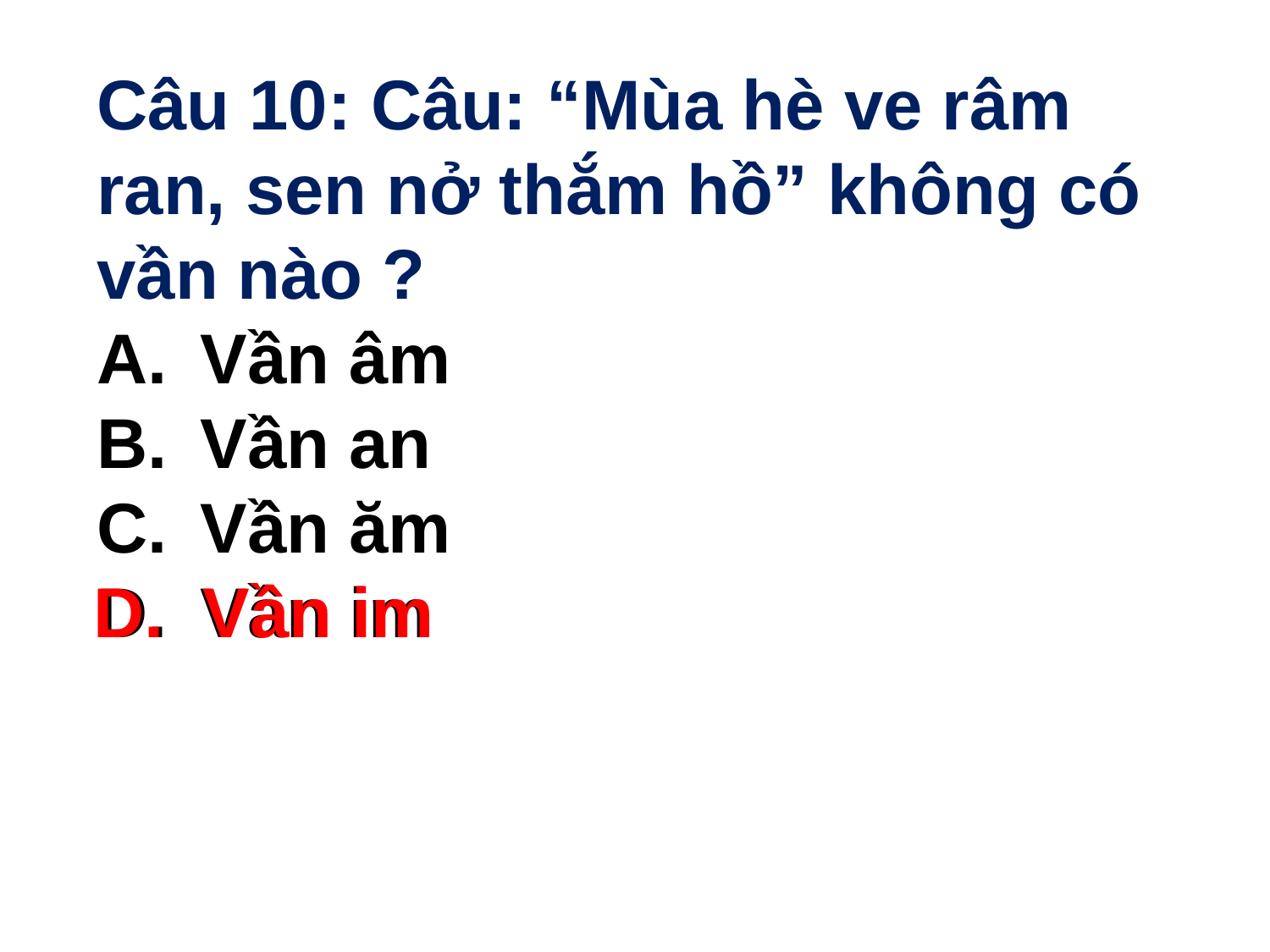

Câu 10: Câu: “Mùa hè ve râm ran, sen nở thắm hồ” không có vần nào ?
Vần âm
Vần an
Vần ăm
Vần im
D.  Vần im